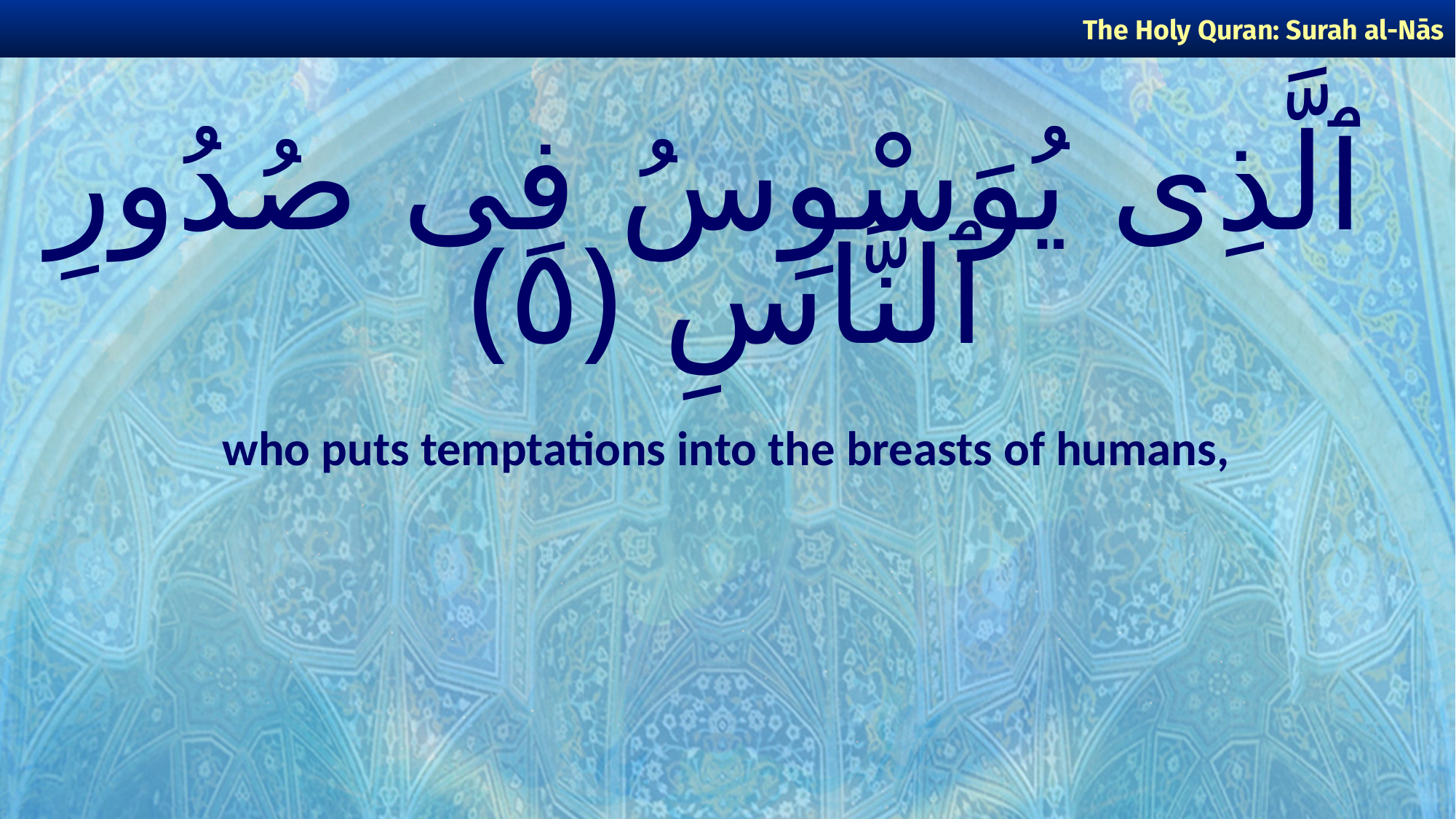

The Holy Quran: Surah al-Nās
# ٱلَّذِى يُوَسْوِسُ فِى صُدُورِ ٱلنَّاسِ ﴿٥﴾
who puts temptations into the breasts of humans,